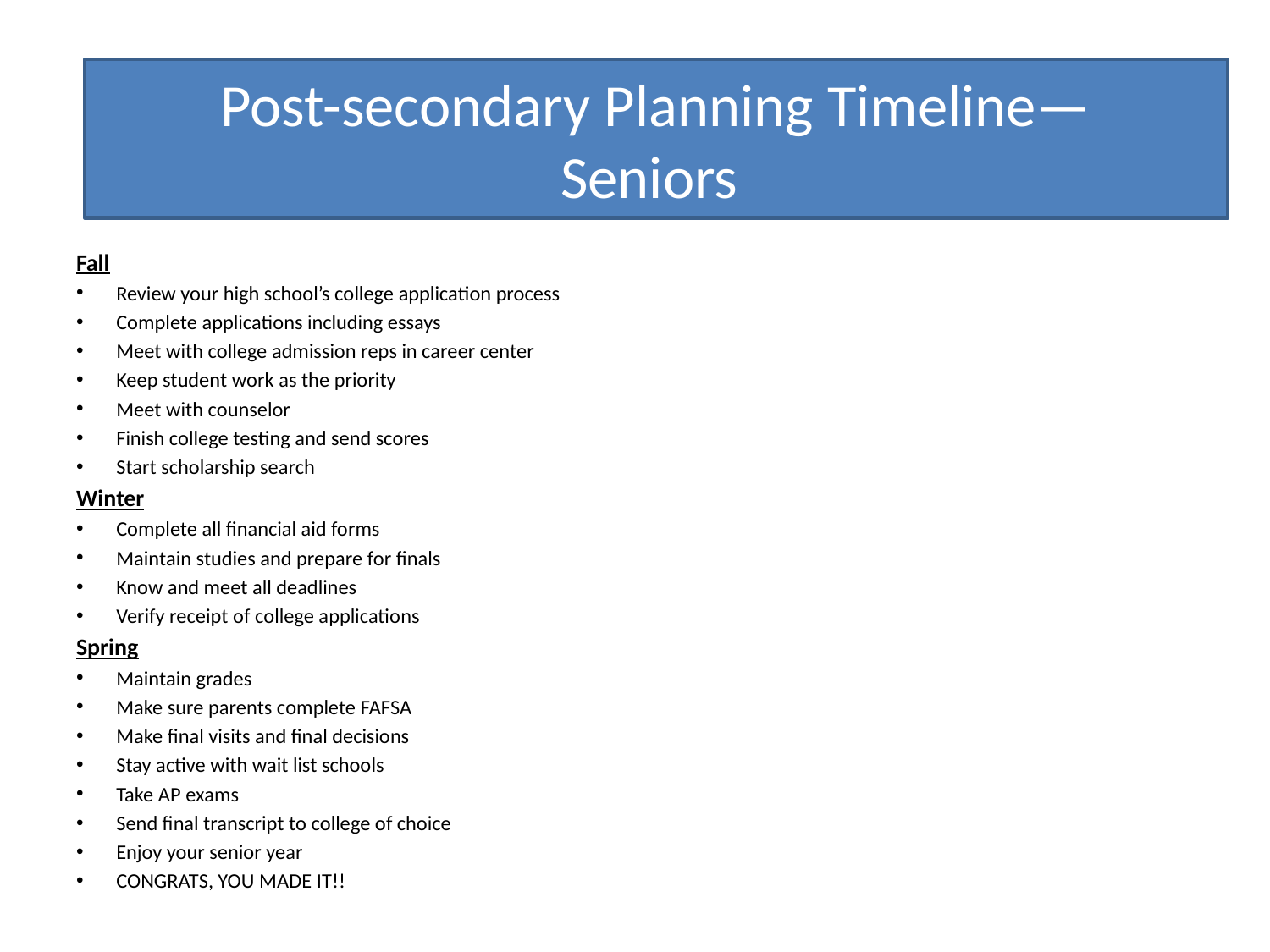

# Seniors
Post-secondary Planning Timeline—
Seniors

Fall
Review your high school’s college application process
Complete applications including essays
Meet with college admission reps in career center
Keep student work as the priority
Meet with counselor
Finish college testing and send scores
Start scholarship search
Winter
Complete all financial aid forms
Maintain studies and prepare for finals
Know and meet all deadlines
Verify receipt of college applications
Spring
Maintain grades
Make sure parents complete FAFSA
Make final visits and final decisions
Stay active with wait list schools
Take AP exams
Send final transcript to college of choice
Enjoy your senior year
CONGRATS, YOU MADE IT!!